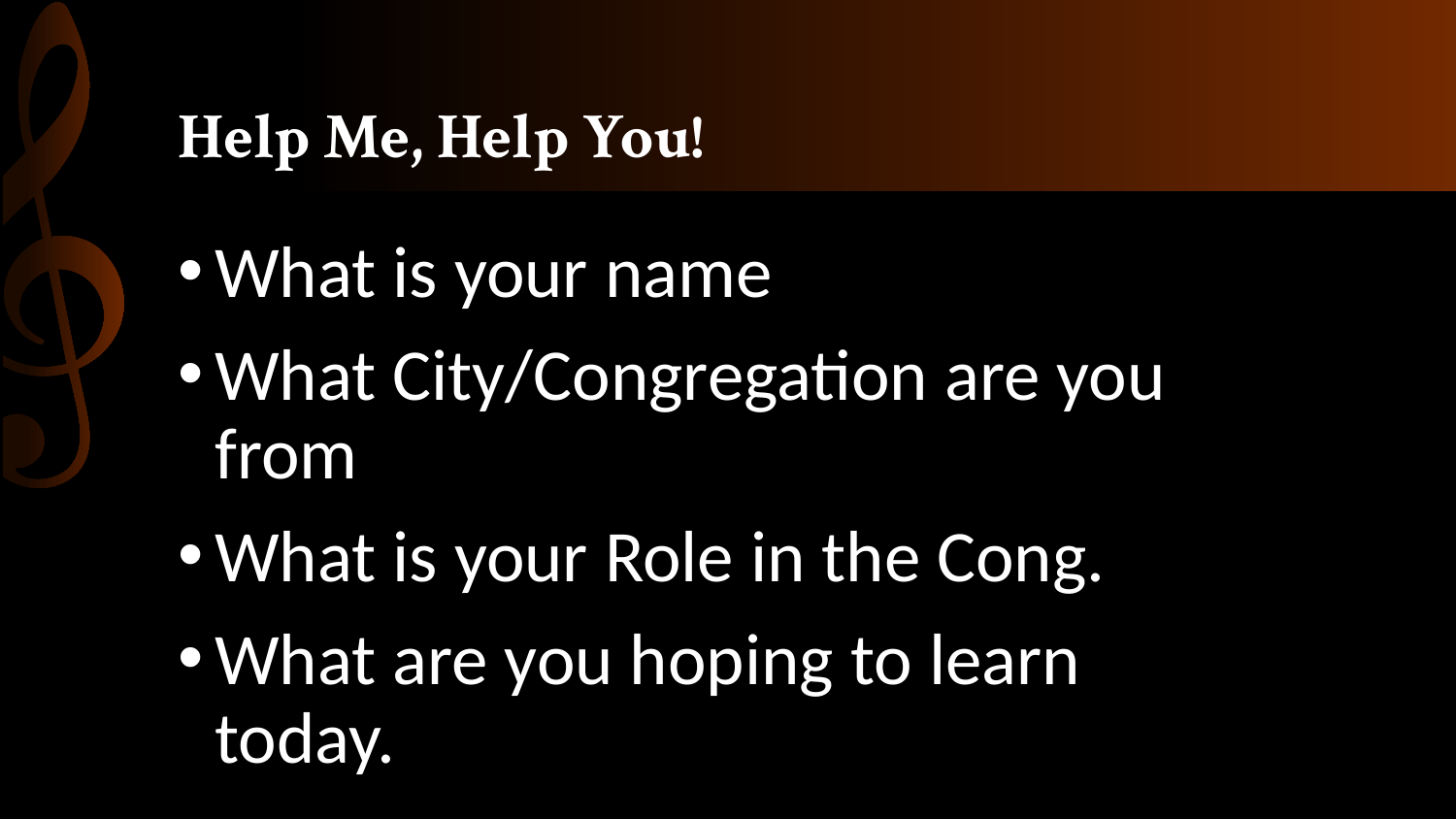

# Help Me, Help You!
What is your name
What City/Congregation are you from
What is your Role in the Cong.
What are you hoping to learn today.